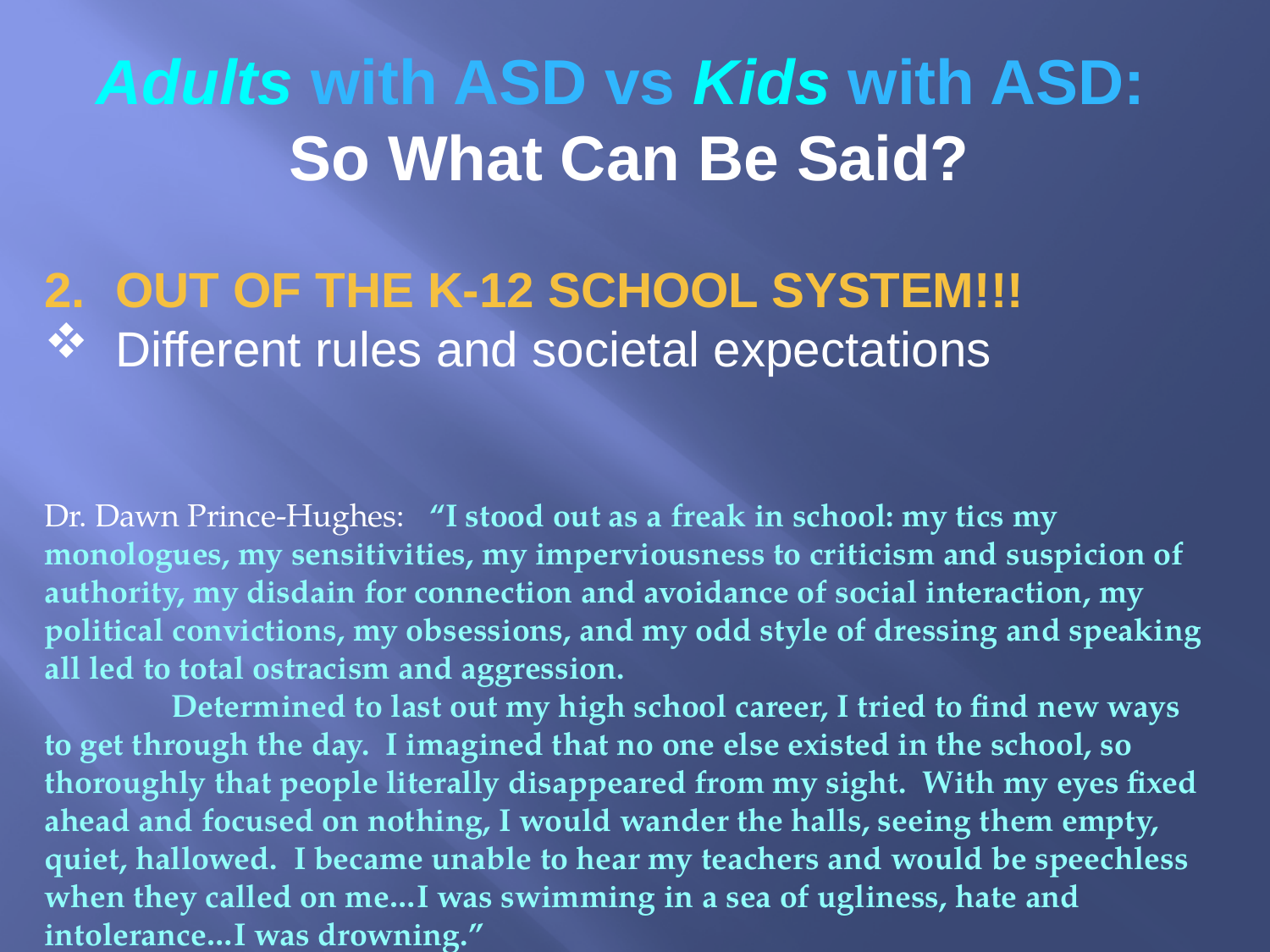

# Adults with ASD vs Kids with ASD: So What Can Be Said?

OUT OF THE K-12 SCHOOL SYSTEM!!!
Different rules and societal expectations

Dr. Dawn Prince-Hughes:   “I stood out as a freak in school: my tics my monologues, my sensitivities, my imperviousness to criticism and suspicion of authority, my disdain for connection and avoidance of social interaction, my political convictions, my obsessions, and my odd style of dressing and speaking all led to total ostracism and aggression.
	Determined to last out my high school career, I tried to find new ways to get through the day.  I imagined that no one else existed in the school, so thoroughly that people literally disappeared from my sight.  With my eyes fixed ahead and focused on nothing, I would wander the halls, seeing them empty, quiet, hallowed.  I became unable to hear my teachers and would be speechless when they called on me…I was swimming in a sea of ugliness, hate and intolerance…I was drowning.”